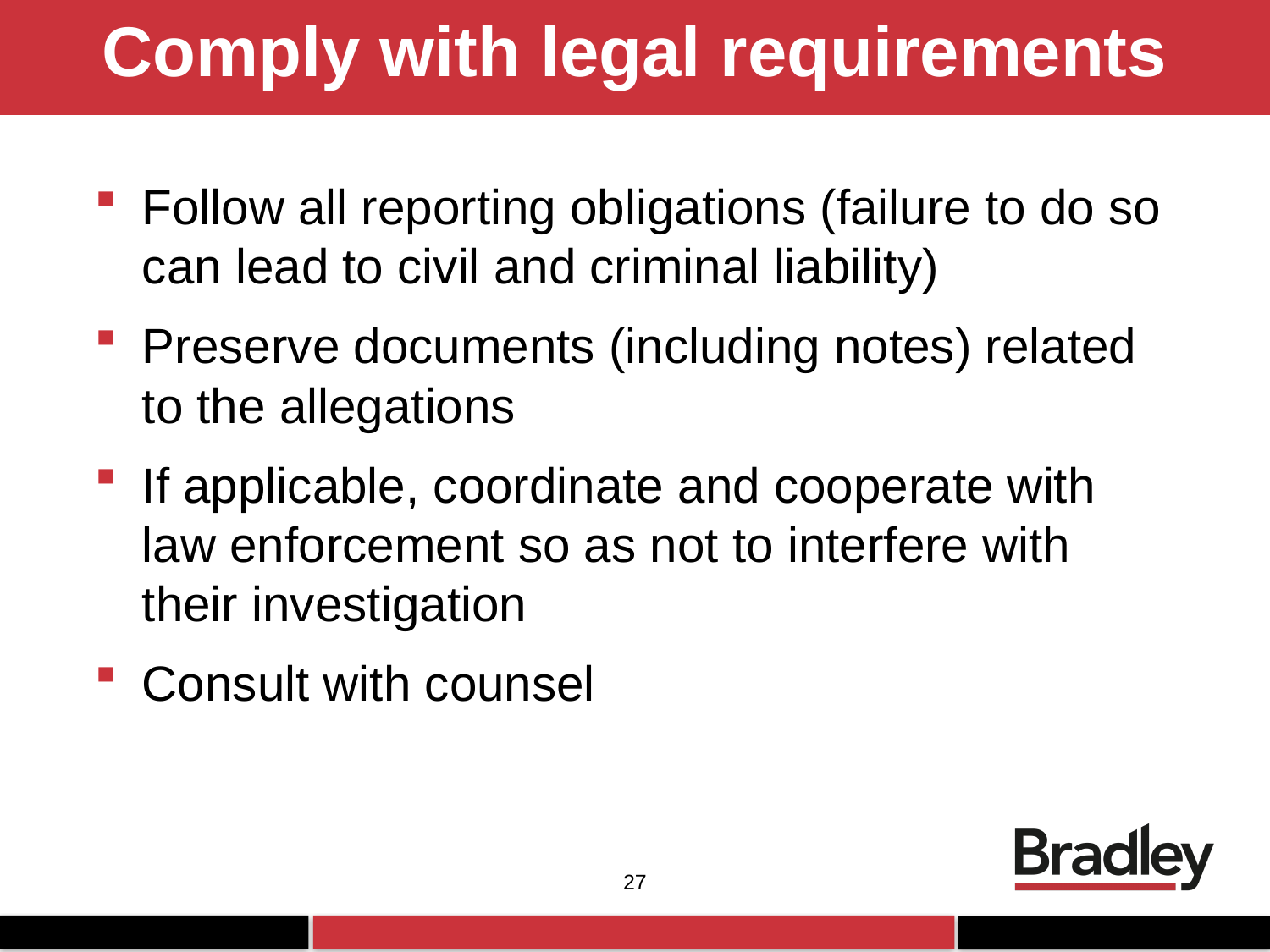

# Comply with legal requirements
Follow all reporting obligations (failure to do so can lead to civil and criminal liability)
Preserve documents (including notes) related to the allegations
If applicable, coordinate and cooperate with law enforcement so as not to interfere with their investigation
Consult with counsel

27